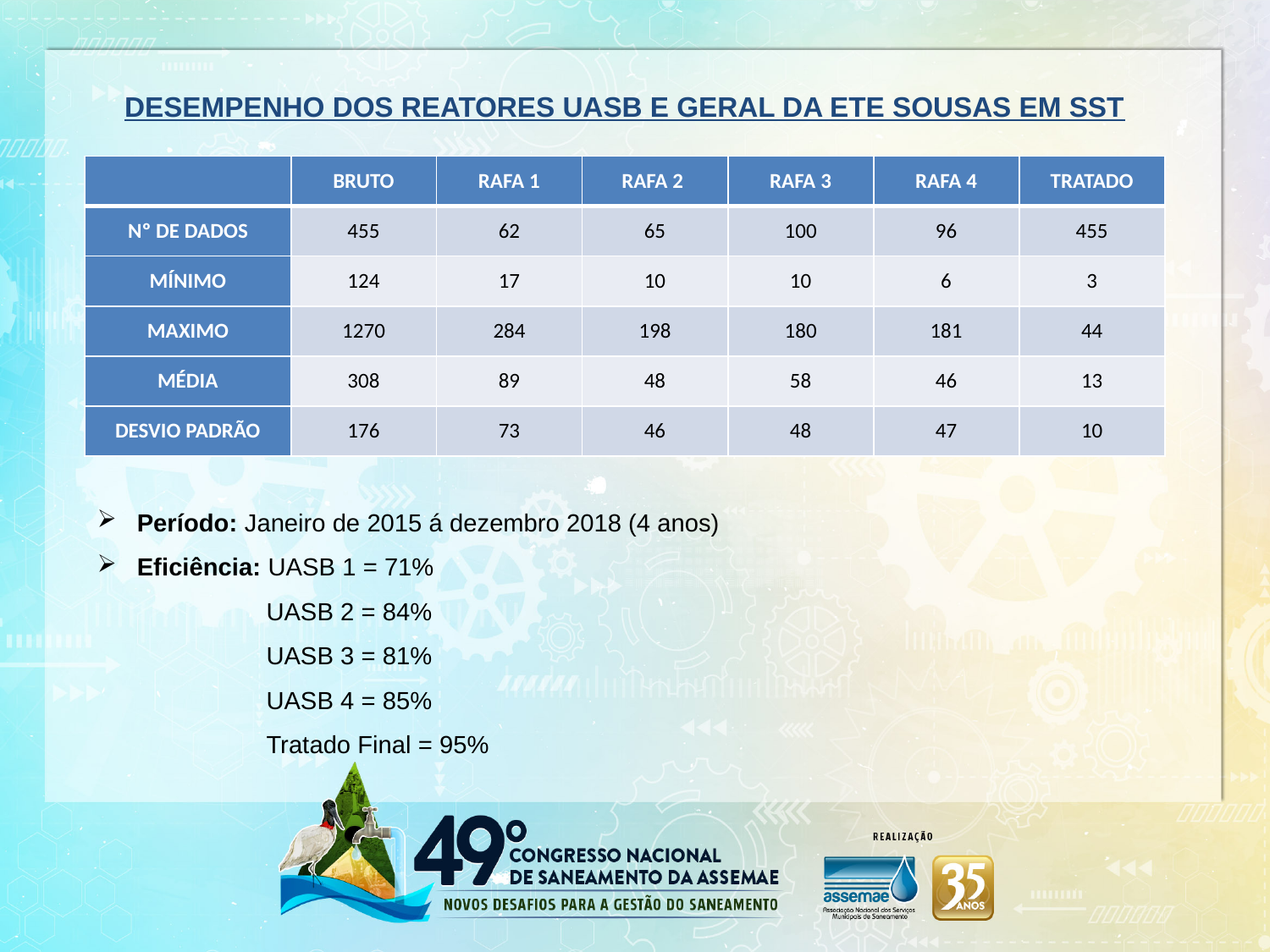

DESEMPENHO DOS REATORES UASB E GERAL DA ETE SOUSAS EM SST
|  | BRUTO | RAFA 1 | RAFA 2 | RAFA 3 | RAFA 4 | TRATADO |
| --- | --- | --- | --- | --- | --- | --- |
| Nº DE DADOS | 455 | 62 | 65 | 100 | 96 | 455 |
| MÍNIMO | 124 | 17 | 10 | 10 | 6 | 3 |
| MAXIMO | 1270 | 284 | 198 | 180 | 181 | 44 |
| MÉDIA | 308 | 89 | 48 | 58 | 46 | 13 |
| DESVIO PADRÃO | 176 | 73 | 46 | 48 | 47 | 10 |
Período: Janeiro de 2015 á dezembro 2018 (4 anos)
Eficiência: UASB 1 = 71%
	      UASB 2 = 84%
	      UASB 3 = 81%
	      UASB 4 = 85%
	      Tratado Final = 95%